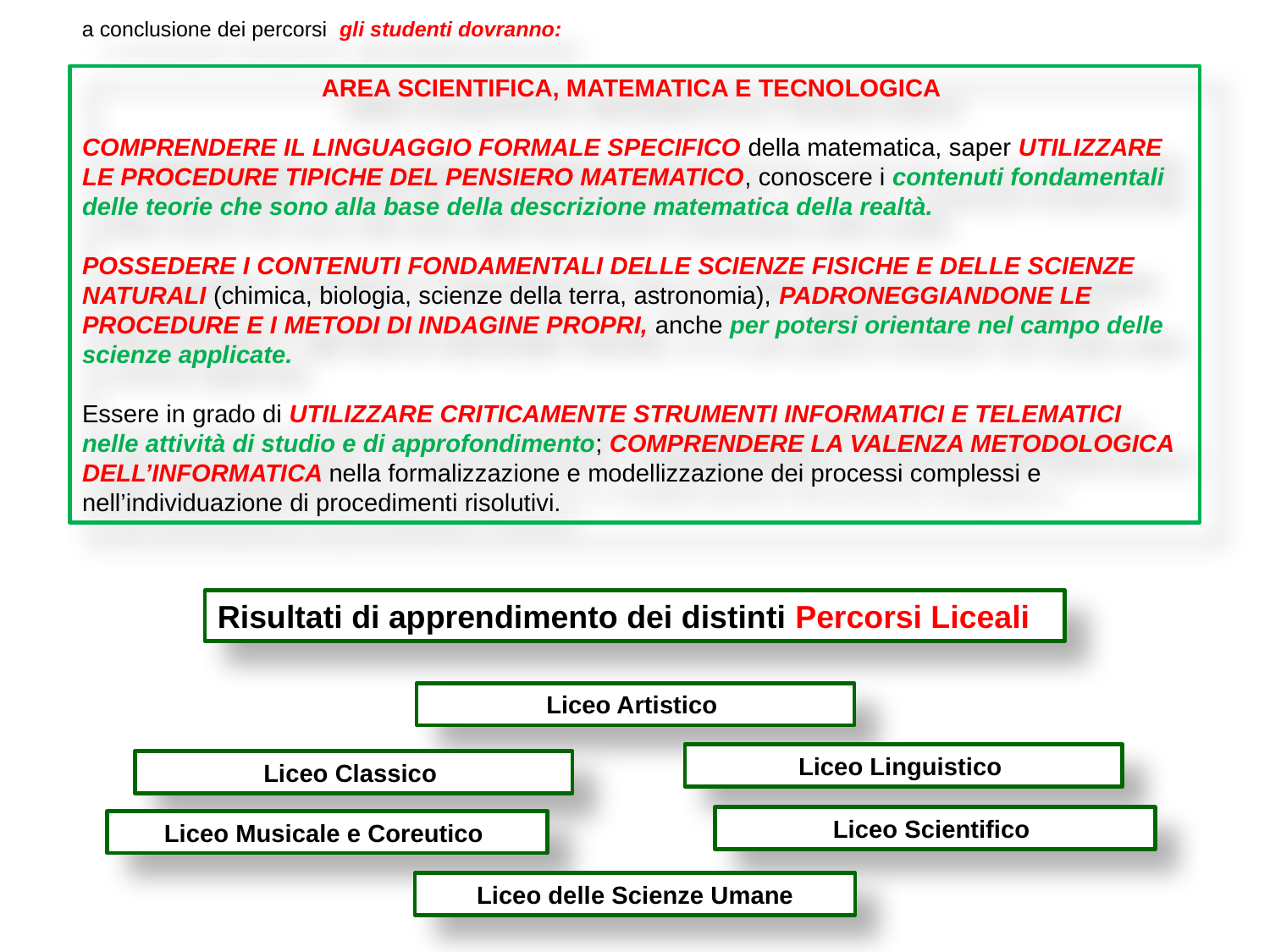

a conclusione dei percorsi  gli studenti dovranno:
AREA SCIENTIFICA, MATEMATICA E TECNOLOGICA

COMPRENDERE IL LINGUAGGIO FORMALE SPECIFICO della matematica, saper UTILIZZARE LE PROCEDURE TIPICHE DEL PENSIERO MATEMATICO, conoscere i contenuti fondamentali delle teorie che sono alla base della descrizione matematica della realtà.

POSSEDERE I CONTENUTI FONDAMENTALI DELLE SCIENZE FISICHE E DELLE SCIENZE NATURALI (chimica, biologia, scienze della terra, astronomia), PADRONEGGIANDONE LE PROCEDURE E I METODI DI INDAGINE PROPRI, anche per potersi orientare nel campo delle scienze applicate.

Essere in grado di UTILIZZARE CRITICAMENTE STRUMENTI INFORMATICI E TELEMATICI
nelle attività di studio e di approfondimento; COMPRENDERE LA VALENZA METODOLOGICA DELL’INFORMATICA nella formalizzazione e modellizzazione dei processi complessi e nell’individuazione di procedimenti risolutivi.
Risultati di apprendimento dei distinti Percorsi Liceali
Liceo Artistico
Liceo Linguistico
Liceo Classico
Liceo Scientifico
Liceo Musicale e Coreutico
Liceo delle Scienze Umane